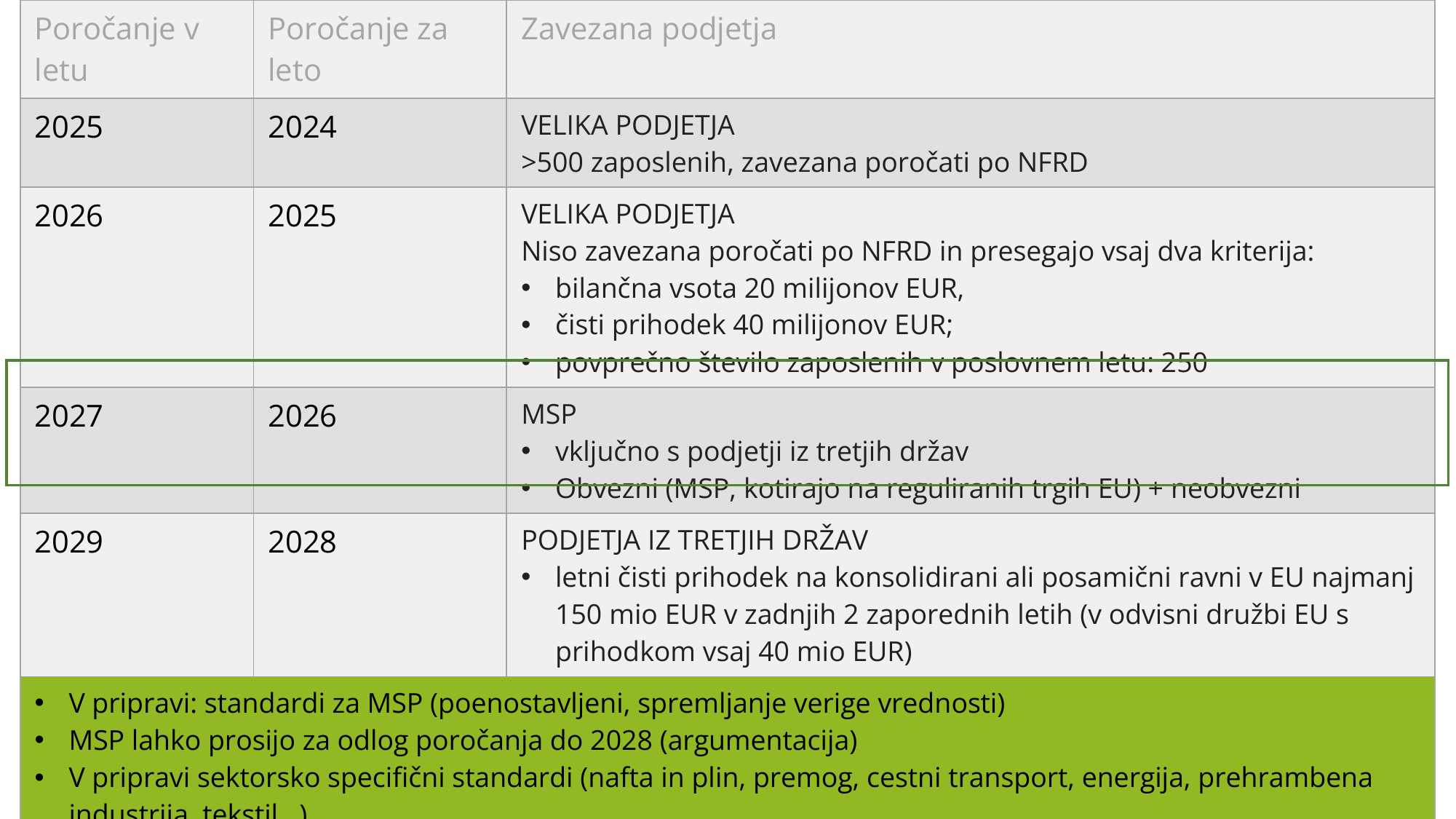

| Poročanje v letu | Poročanje za leto | Zavezana podjetja |
| --- | --- | --- |
| 2025 | 2024 | VELIKA PODJETJA >500 zaposlenih, zavezana poročati po NFRD |
| 2026 | 2025 | VELIKA PODJETJA Niso zavezana poročati po NFRD in presegajo vsaj dva kriterija: bilančna vsota 20 milijonov EUR, čisti prihodek 40 milijonov EUR; povprečno število zaposlenih v poslovnem letu: 250 |
| 2027 | 2026 | MSP vključno s podjetji iz tretjih držav Obvezni (MSP, kotirajo na reguliranih trgih EU) + neobvezni |
| 2029 | 2028 | PODJETJA IZ TRETJIH DRŽAV letni čisti prihodek na konsolidirani ali posamični ravni v EU najmanj 150 mio EUR v zadnjih 2 zaporednih letih (v odvisni družbi EU s prihodkom vsaj 40 mio EUR) |
| V pripravi: standardi za MSP (poenostavljeni, spremljanje verige vrednosti) MSP lahko prosijo za odlog poročanja do 2028 (argumentacija) V pripravi sektorsko specifični standardi (nafta in plin, premog, cestni transport, energija, prehrambena industrija, tekstil...) |  |  |